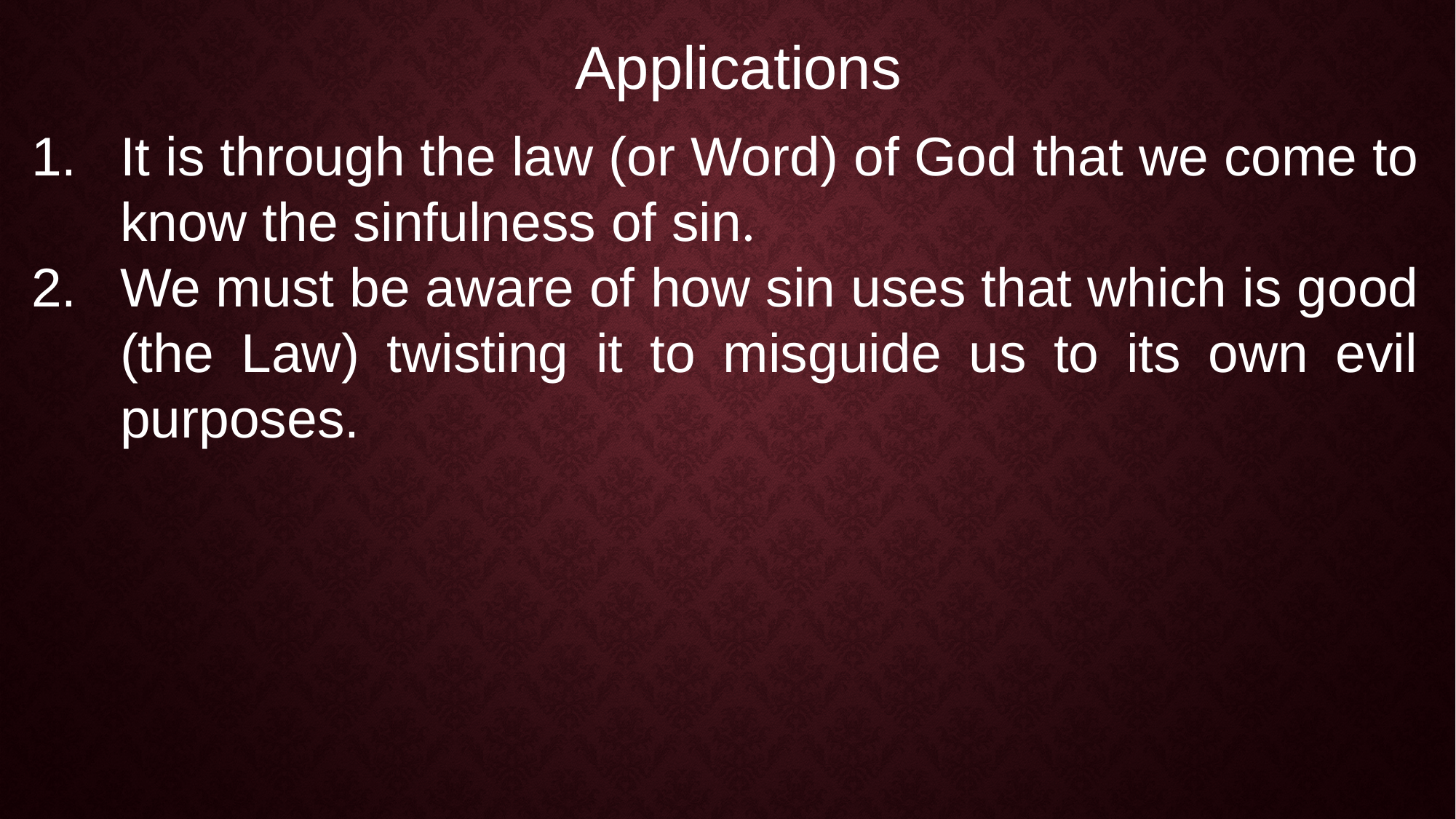

Applications
It is through the law (or Word) of God that we come to know the sinfulness of sin.
We must be aware of how sin uses that which is good (the Law) twisting it to misguide us to its own evil purposes.